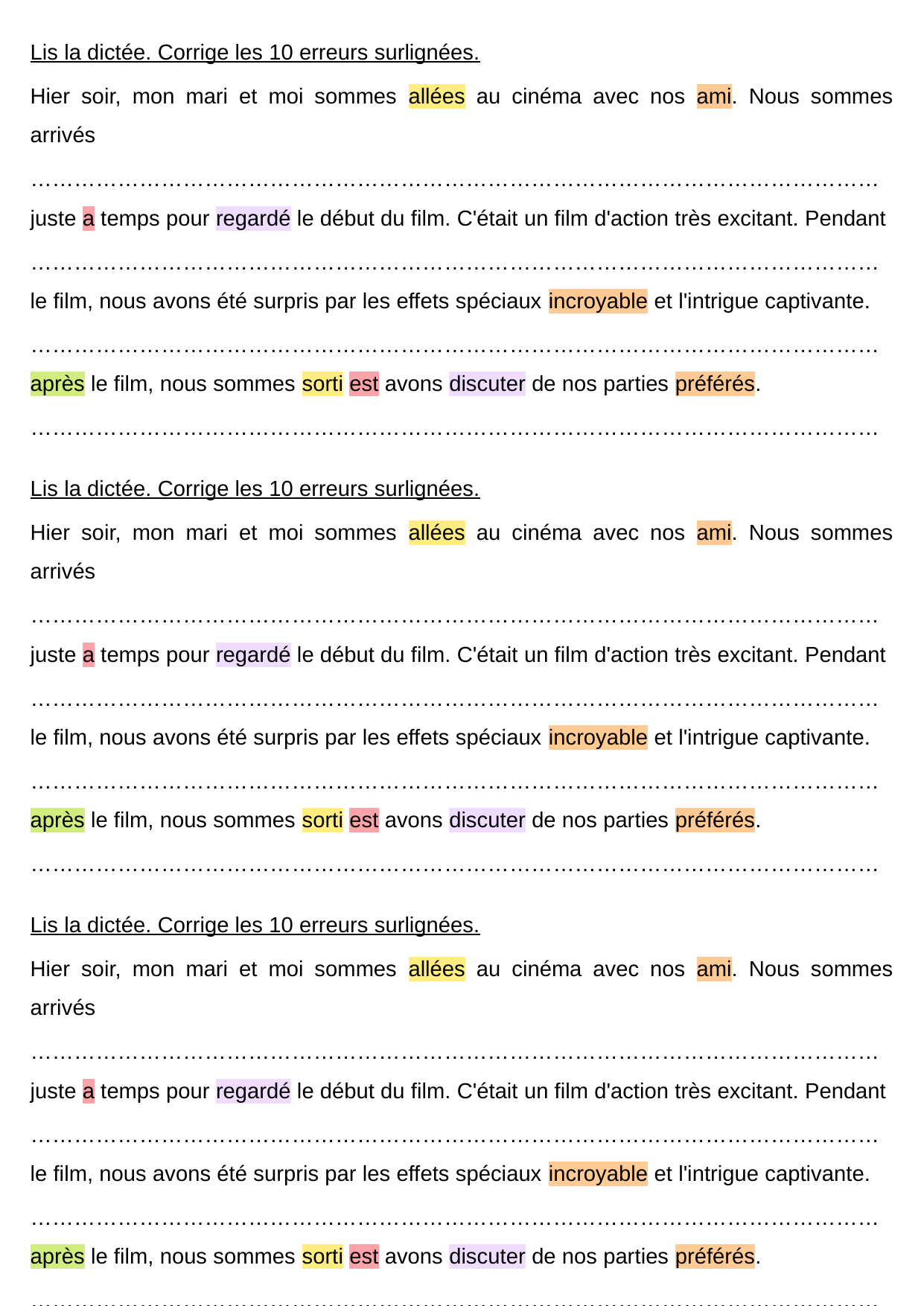

Lis la dictée. Corrige les 10 erreurs surlignées.
Hier soir, mon mari et moi sommes allées au cinéma avec nos ami. Nous sommes arrivés
……………………………………………………………………………………………………… juste a temps pour regardé le début du film. C'était un film d'action très excitant. Pendant
……………………………………………………………………………………………………… le film, nous avons été surpris par les effets spéciaux incroyable et l'intrigue captivante.
……………………………………………………………………………………………………… après le film, nous sommes sorti est avons discuter de nos parties préférés.
………………………………………………………………………………………………………
Lis la dictée. Corrige les 10 erreurs surlignées.
Hier soir, mon mari et moi sommes allées au cinéma avec nos ami. Nous sommes arrivés
……………………………………………………………………………………………………… juste a temps pour regardé le début du film. C'était un film d'action très excitant. Pendant
……………………………………………………………………………………………………… le film, nous avons été surpris par les effets spéciaux incroyable et l'intrigue captivante.
……………………………………………………………………………………………………… après le film, nous sommes sorti est avons discuter de nos parties préférés.
………………………………………………………………………………………………………
Lis la dictée. Corrige les 10 erreurs surlignées.
Hier soir, mon mari et moi sommes allées au cinéma avec nos ami. Nous sommes arrivés
……………………………………………………………………………………………………… juste a temps pour regardé le début du film. C'était un film d'action très excitant. Pendant
……………………………………………………………………………………………………… le film, nous avons été surpris par les effets spéciaux incroyable et l'intrigue captivante.
……………………………………………………………………………………………………… après le film, nous sommes sorti est avons discuter de nos parties préférés.
………………………………………………………………………………………………………